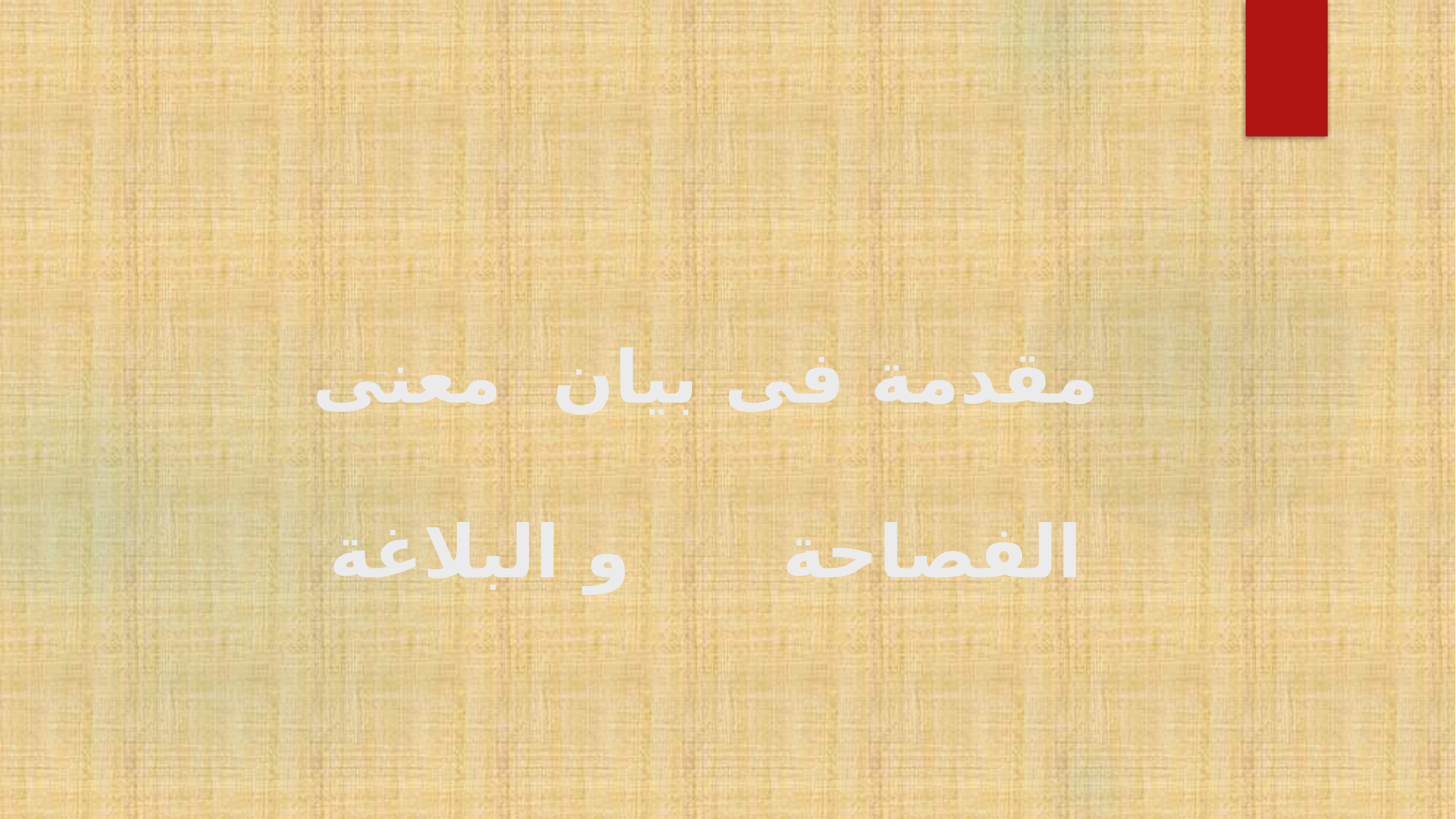

# مقدمة فى بيان  معنى الفصاحة      و البلاغة